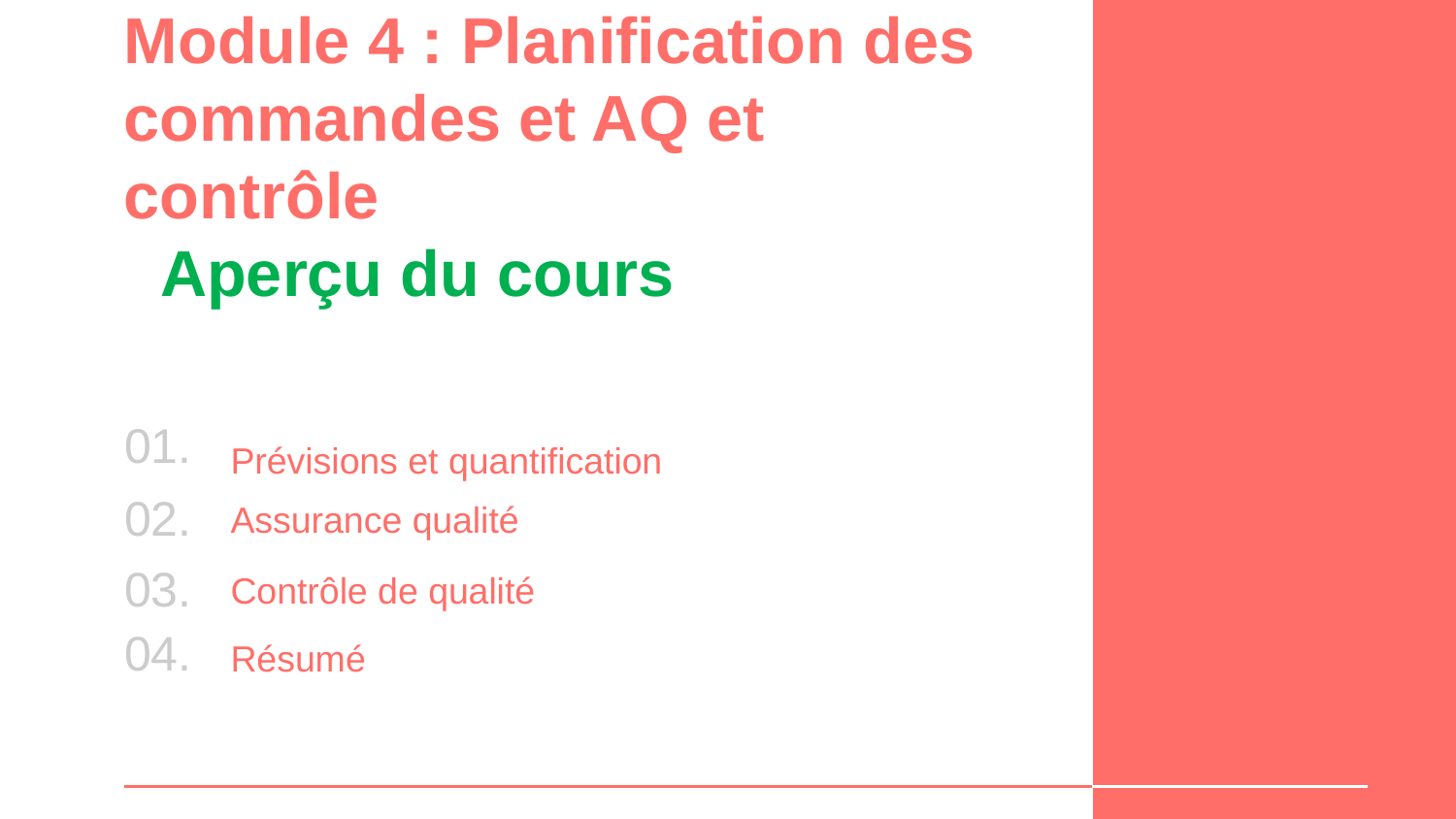

Module 4 : Planification des commandes et AQ et contrôle
  Aperçu du cours
# Prévisions et quantification
01.
02.
Assurance qualité
03.
Contrôle de qualité
04.
Résumé